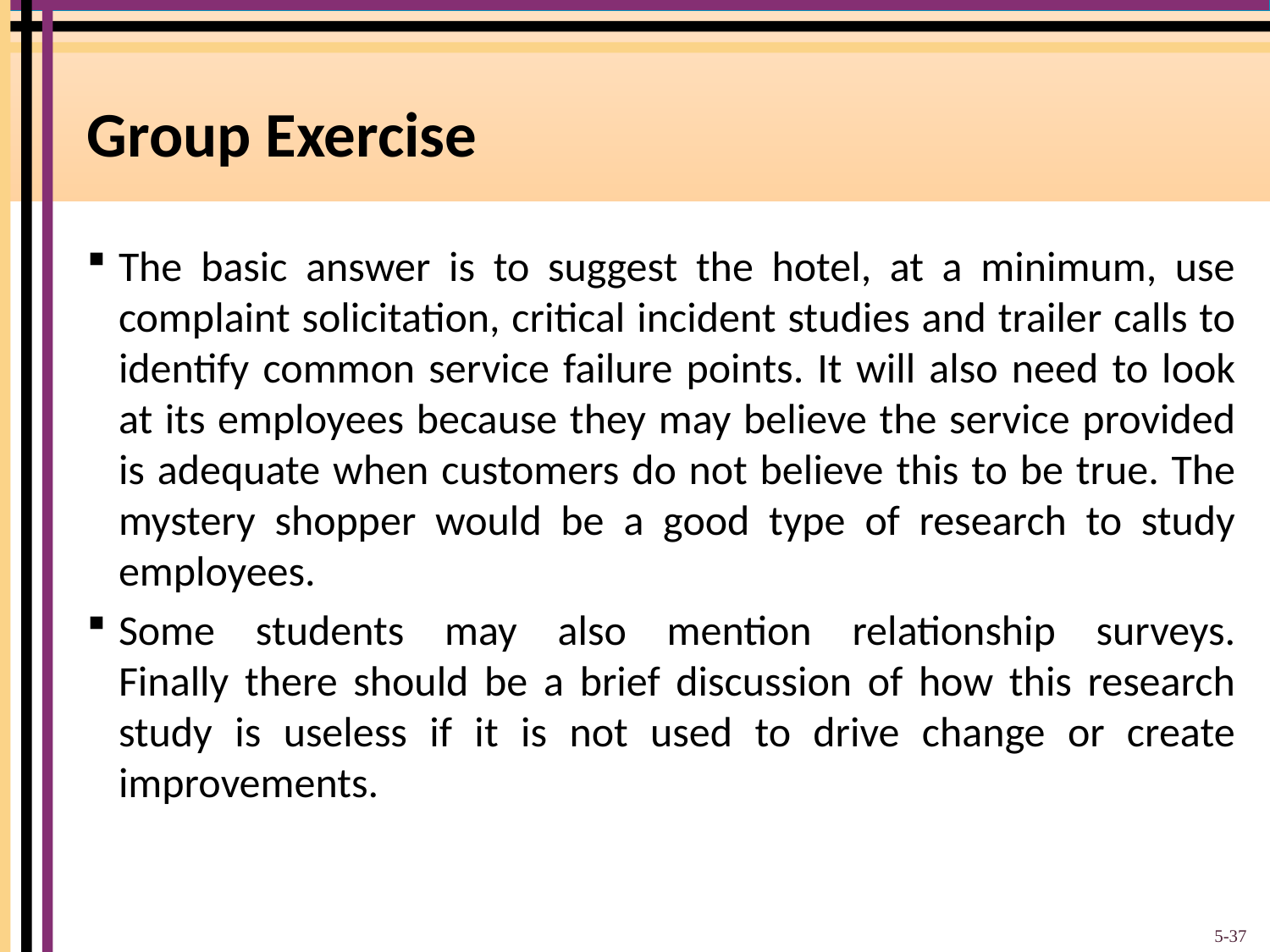

# Group Exercise
The basic answer is to suggest the hotel, at a minimum, use complaint solicitation, critical incident studies and trailer calls to identify common service failure points. It will also need to look at its employees because they may believe the service provided is adequate when customers do not believe this to be true. The mystery shopper would be a good type of research to study employees.
Some students may also mention relationship surveys.
Finally there should be a brief discussion of how this research study is useless if it is not used to drive change or create improvements.

5-37